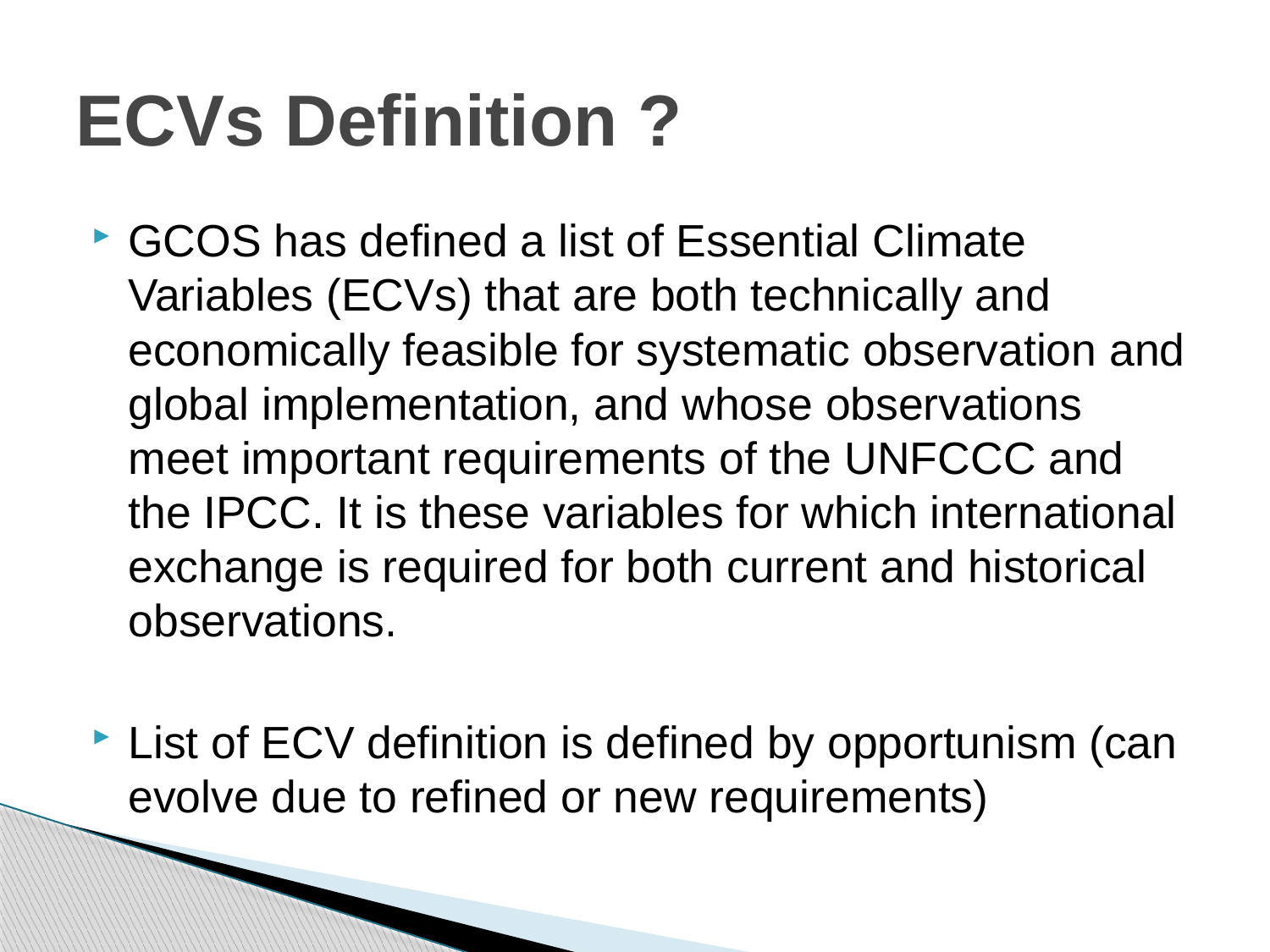

# ECVs Definition ?
GCOS has defined a list of Essential Climate Variables (ECVs) that are both technically and economically feasible for systematic observation and global implementation, and whose observations meet important requirements of the UNFCCC and the IPCC. It is these variables for which international exchange is required for both current and historical observations.

List of ECV definition is defined by opportunism (can evolve due to refined or new requirements)